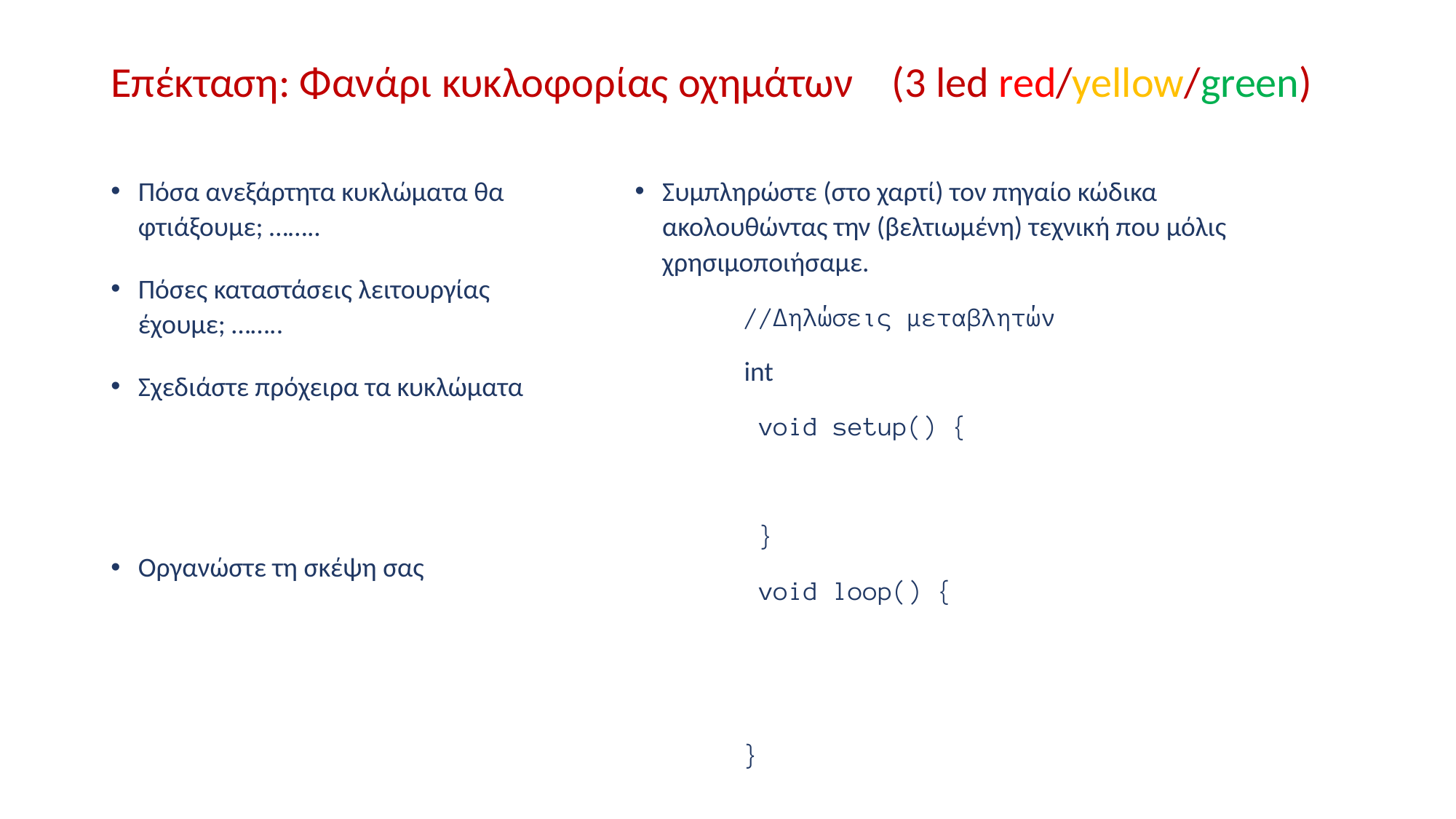

# Επέκταση: Φανάρι κυκλοφορίας οχημάτων    (3 led red/yellow/green)
Πόσα ανεξάρτητα κυκλώματα θα φτιάξουμε; ……..
Πόσες καταστάσεις λειτουργίας έχουμε; ……..
Σχεδιάστε πρόχειρα τα κυκλώματα

Οργανώστε τη σκέψη σας

Συμπληρώστε (στο χαρτί) τον πηγαίο κώδικα ακολουθώντας την (βελτιωμένη) τεχνική που μόλις χρησιμοποιήσαμε.
//Δηλώσεις μεταβλητών
int
 void setup() {

 }
 void loop() {

}